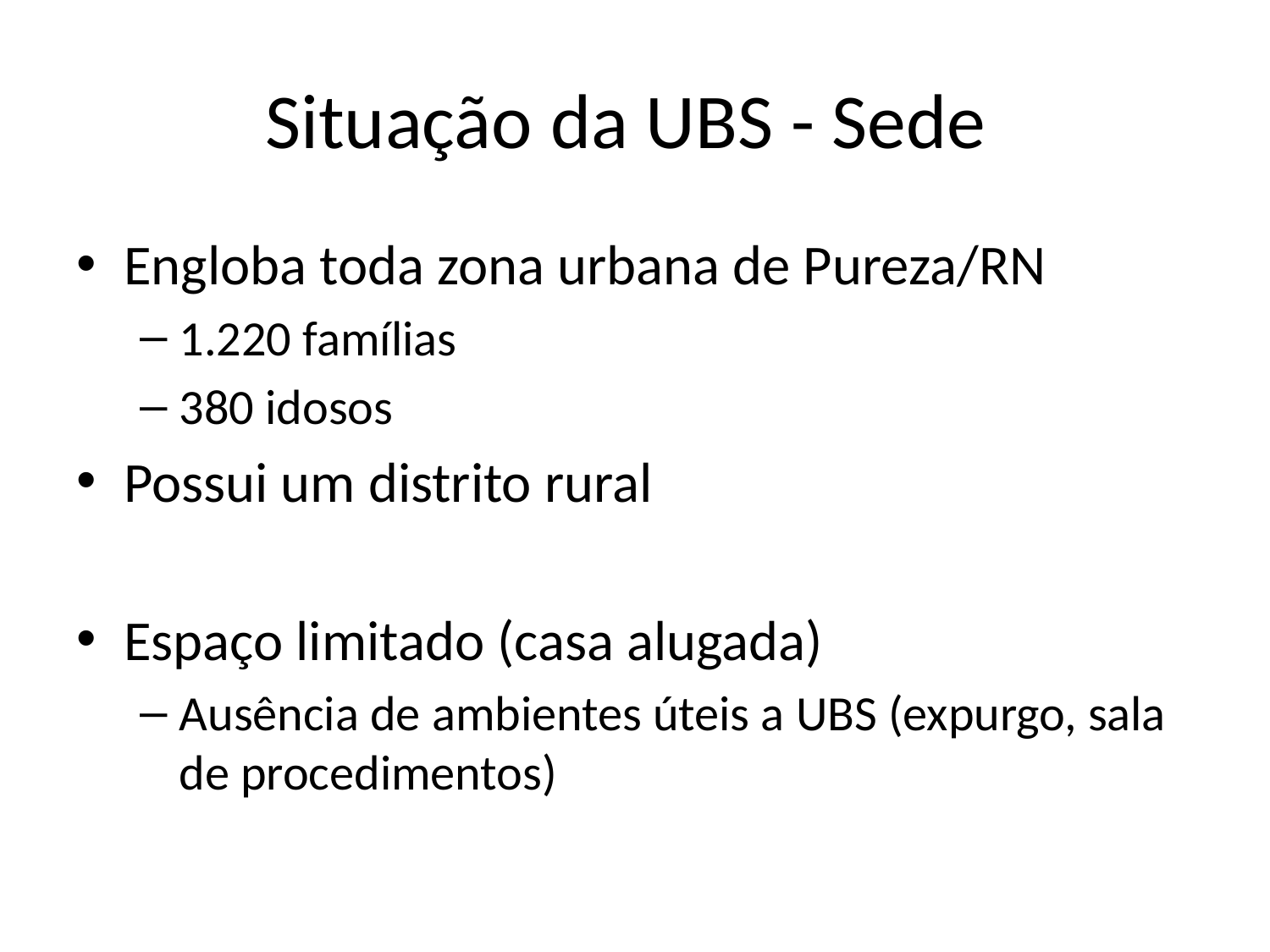

# Situação da UBS - Sede
Engloba toda zona urbana de Pureza/RN
1.220 famílias
380 idosos
Possui um distrito rural

Espaço limitado (casa alugada)
Ausência de ambientes úteis a UBS (expurgo, sala de procedimentos)